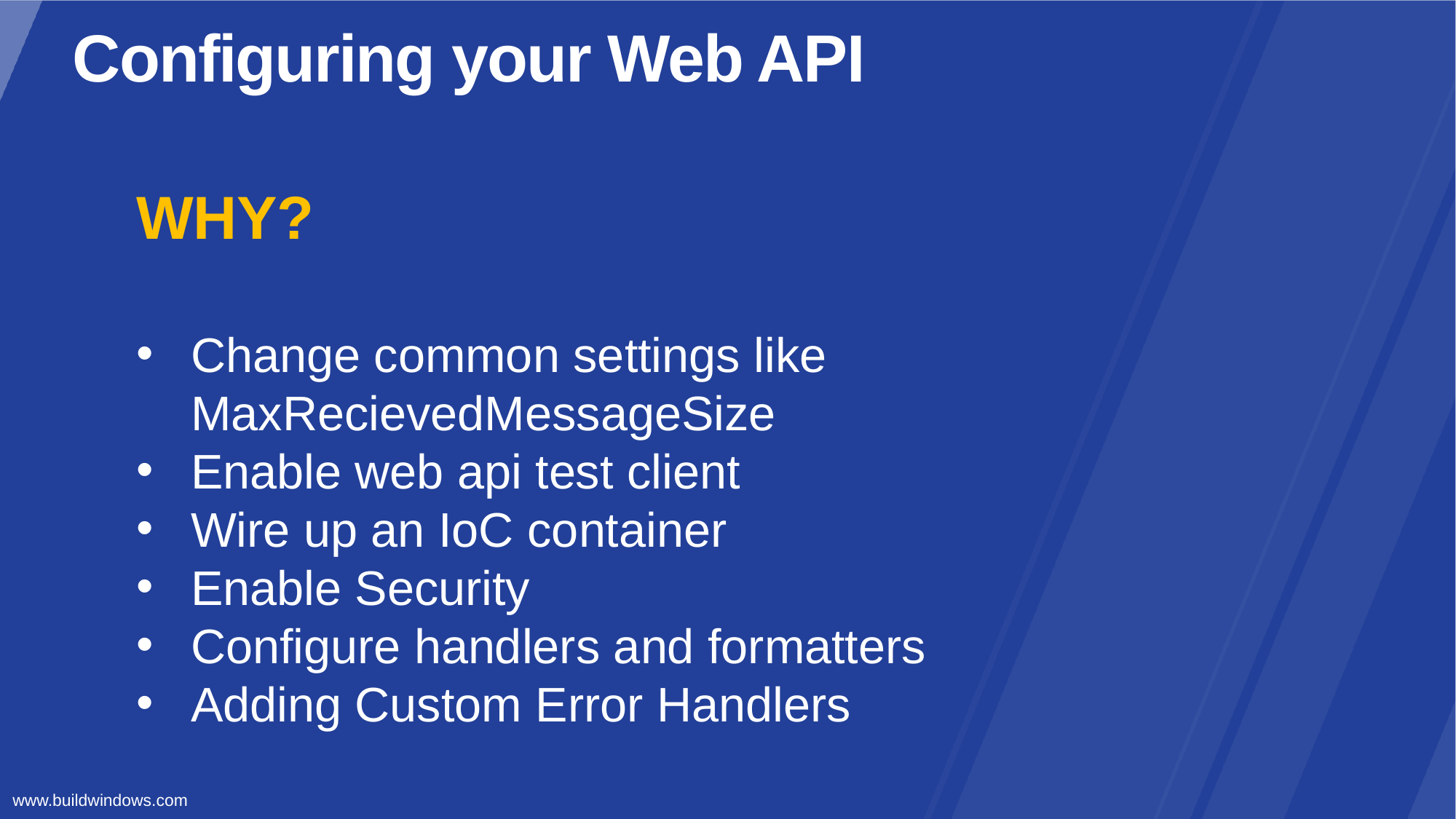

Configuring your Web API
WHY?

Change common settings like MaxRecievedMessageSize
Enable web api test client
Wire up an IoC container
Enable Security
Configure handlers and formatters
Adding Custom Error Handlers